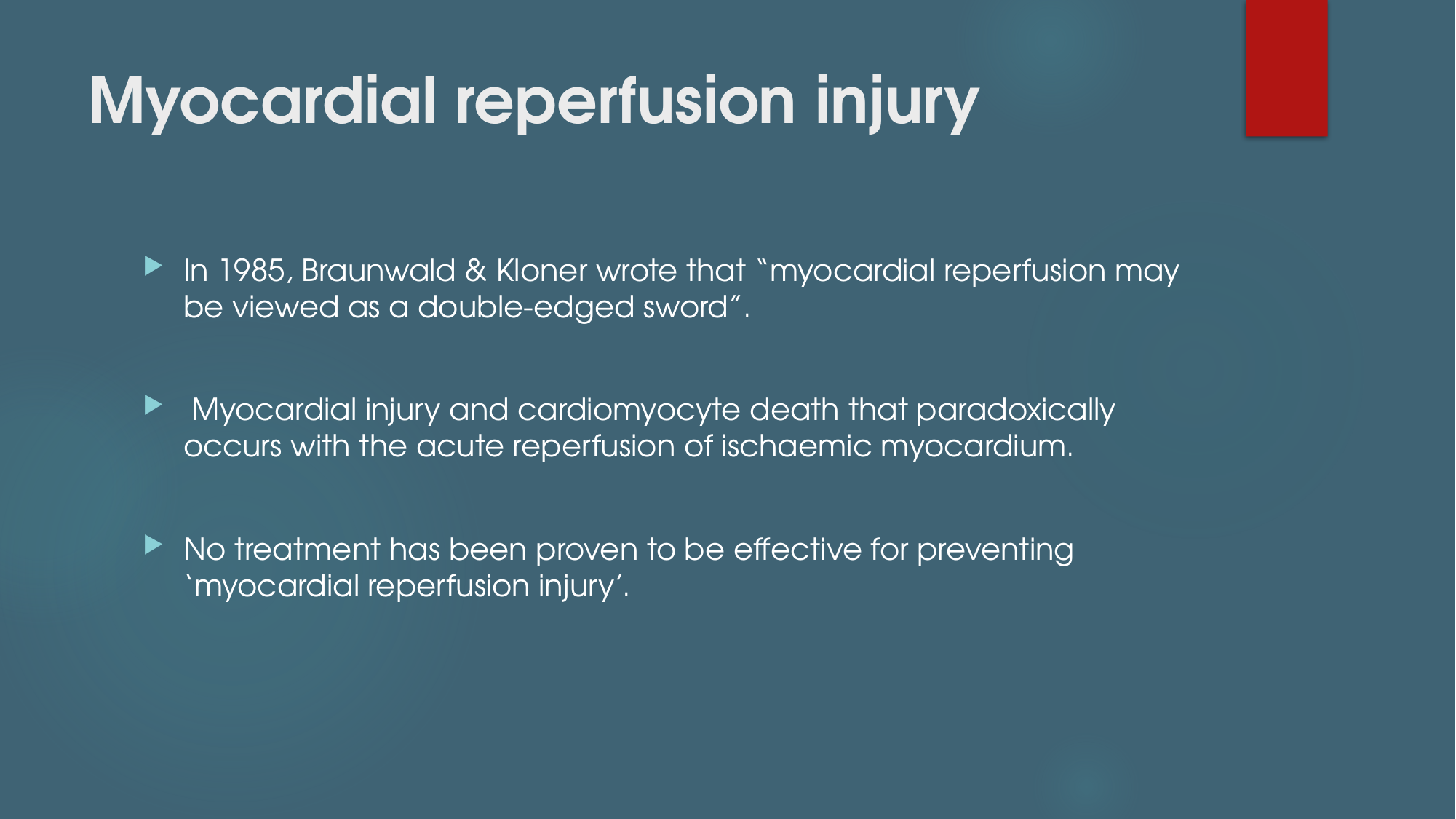

# Myocardial reperfusion injury
In 1985, Braunwald & Kloner wrote that “myocardial reperfusion may be viewed as a double-edged sword”.

 Myocardial injury and cardiomyocyte death that paradoxically occurs with the acute reperfusion of ischaemic myocardium.

No treatment has been proven to be effective for preventing ‘myocardial reperfusion injury’.